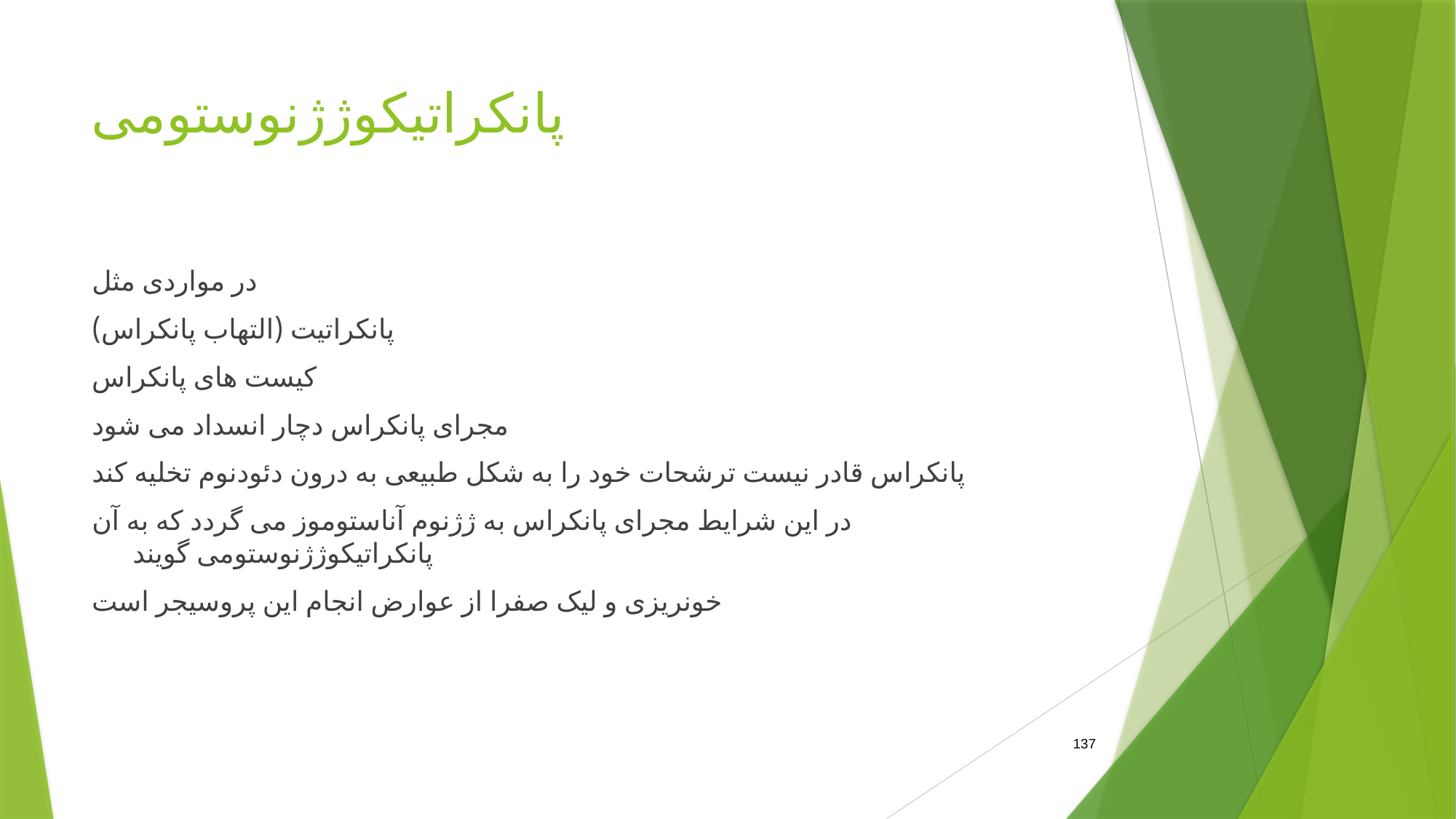

# پانکراتیکوژژنوستومی
در مواردی مثل
پانکراتیت (التهاب پانکراس)
کیست های پانکراس
مجرای پانکراس دچار انسداد می شود
پانکراس قادر نیست ترشحات خود را به شکل طبیعی به درون دئودنوم تخلیه کند
در این شرایط مجرای پانکراس به ژژنوم آناستوموز می گردد که به آن پانکراتیکوژژنوستومی گویند
خونریزی و لیک صفرا از عوارض انجام این پروسیجر است
137